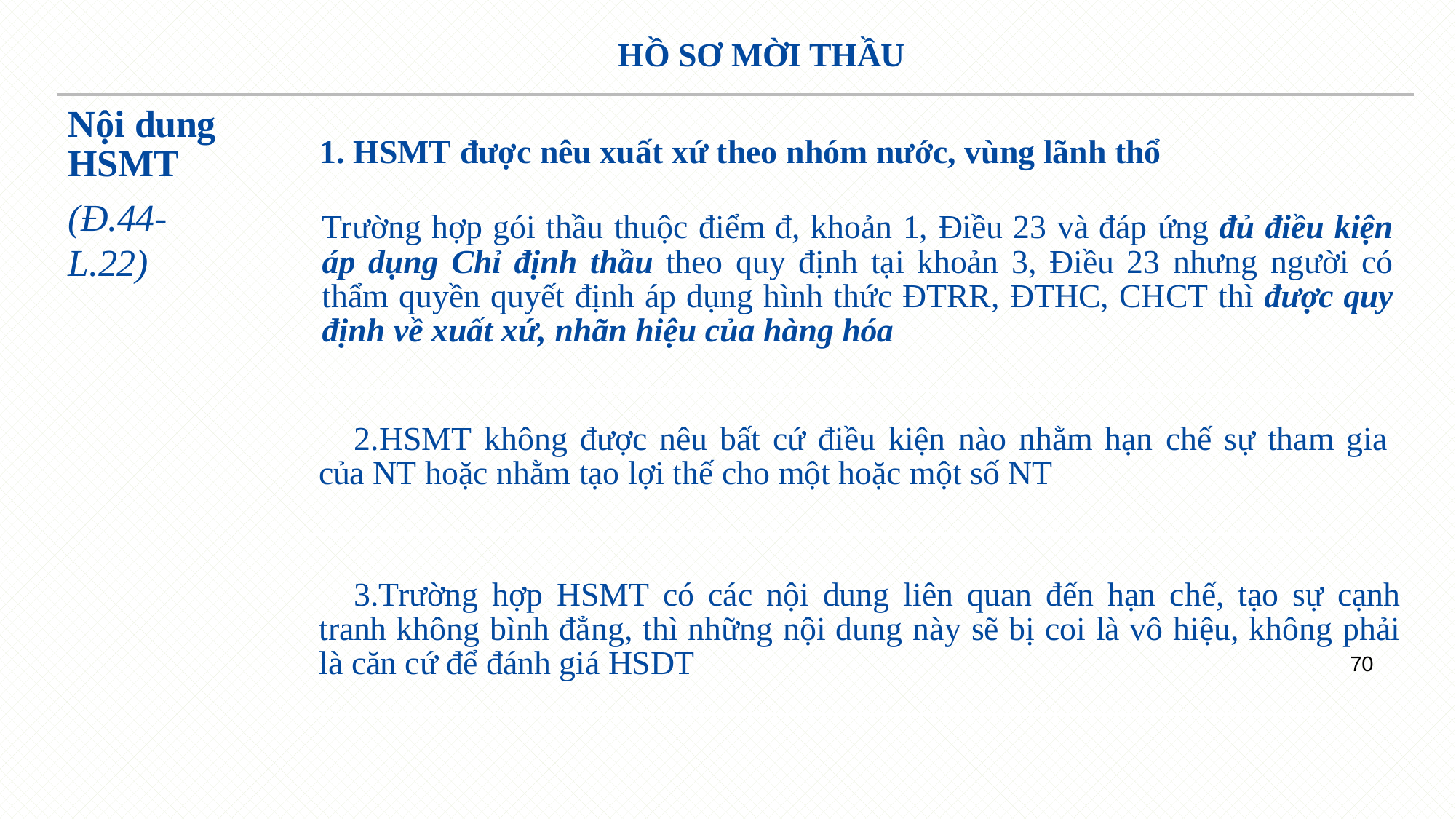

HỒ SƠ MỜI THẦU

# Nội dung HSMT
(Đ.44-L.22)
1. HSMT được nêu xuất xứ theo nhóm nước, vùng lãnh thổ
Trường hợp gói thầu thuộc điểm đ, khoản 1, Điều 23 và đáp ứng đủ điều kiện áp dụng Chỉ định thầu theo quy định tại khoản 3, Điều 23 nhưng người có thẩm quyền quyết định áp dụng hình thức ĐTRR, ĐTHC, CHCT thì được quy định về xuất xứ, nhãn hiệu của hàng hóa

HSMT không được nêu bất cứ điều kiện nào nhằm hạn chế sự tham gia của NT hoặc nhằm tạo lợi thế cho một hoặc một số NT

Trường hợp HSMT có các nội dung liên quan đến hạn chế, tạo sự cạnh tranh không bình đẳng, thì những nội dung này sẽ bị coi là vô hiệu, không phải là căn cứ để đánh giá HSDT

70